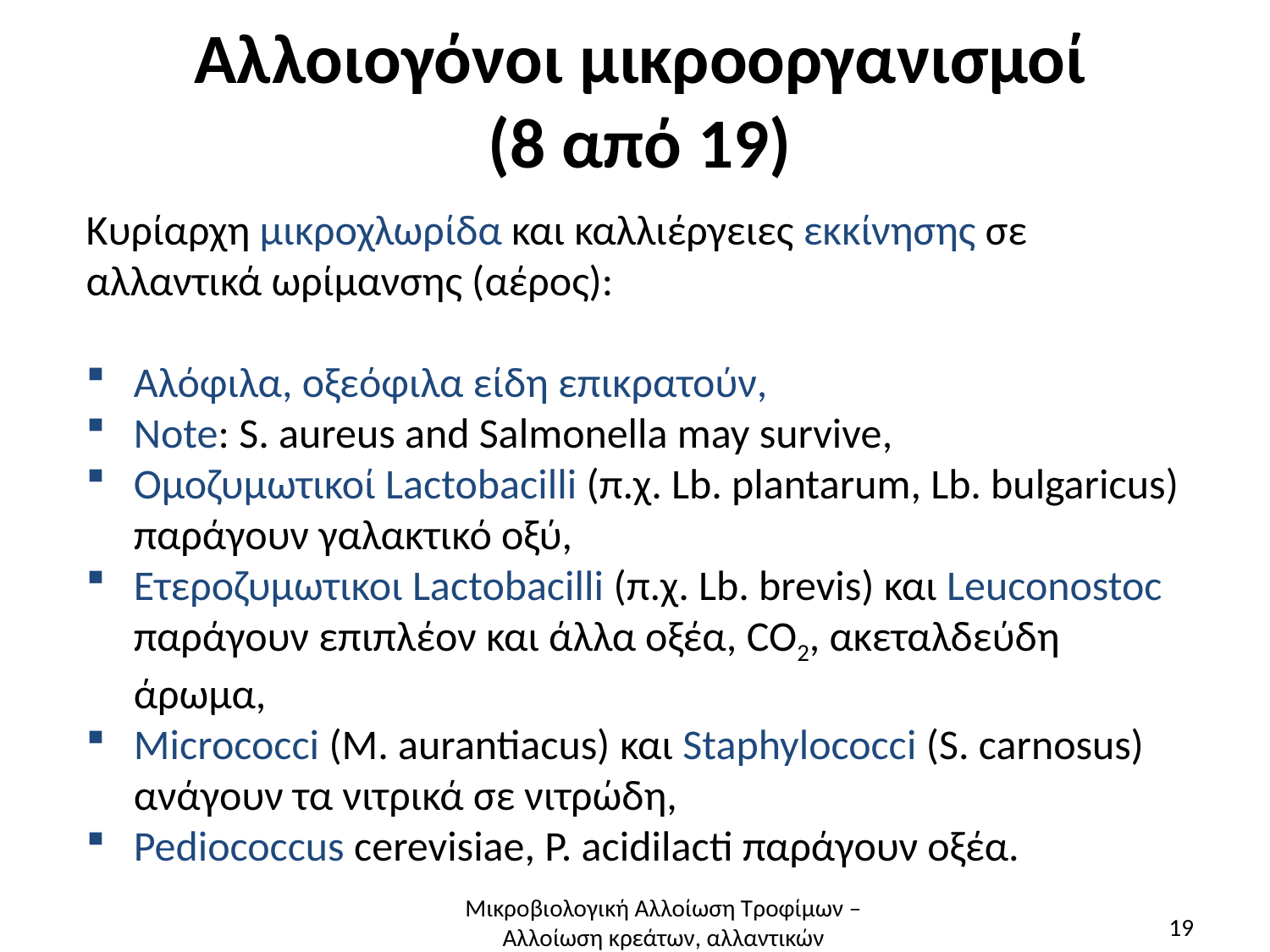

# Αλλοιογόνοι μικροοργανισμοί (8 από 19)
Κυρίαρχη μικροχλωρίδα και καλλιέργειες εκκίνησης σε αλλαντικά ωρίμανσης (αέρος):

Αλόφιλα, οξεόφιλα είδη επικρατούν,
Note: S. aureus and Salmonella may survive,
Ομοζυμωτικοί Lactobacilli (π.χ. Lb. plantarum, Lb. bulgaricus) παράγουν γαλακτικό οξύ,
Ετεροζυμωτικοι Lactobacilli (π.χ. Lb. brevis) και Leuconostoc παράγουν επιπλέον και άλλα οξέα, CO2, ακεταλδεύδη          άρωμα,
Micrococci (M. aurantiacus) και Staphylococci (S. carnosus) ανάγουν τα νιτρικά σε νιτρώδη,
Pediococcus cerevisiae, P. acidilacti παράγουν οξέα.
Μικροβιολογική Αλλοίωση Τροφίμων – Αλλοίωση κρεάτων, αλλαντικών
19